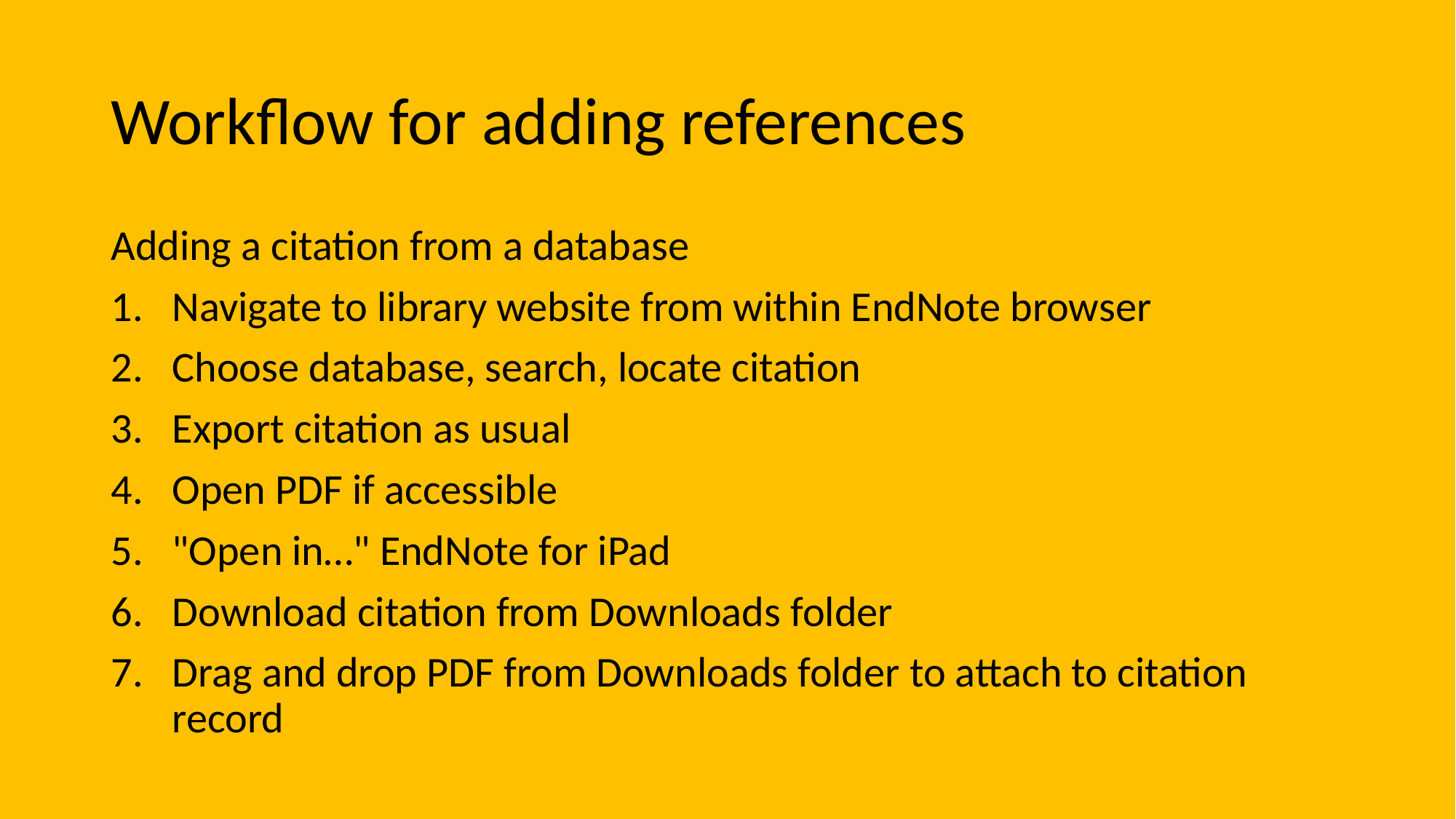

# Workflow for adding references
Adding a citation from a database
Navigate to library website from within EndNote browser
Choose database, search, locate citation
Export citation as usual
Open PDF if accessible
"Open in…" EndNote for iPad
Download citation from Downloads folder
Drag and drop PDF from Downloads folder to attach to citation record